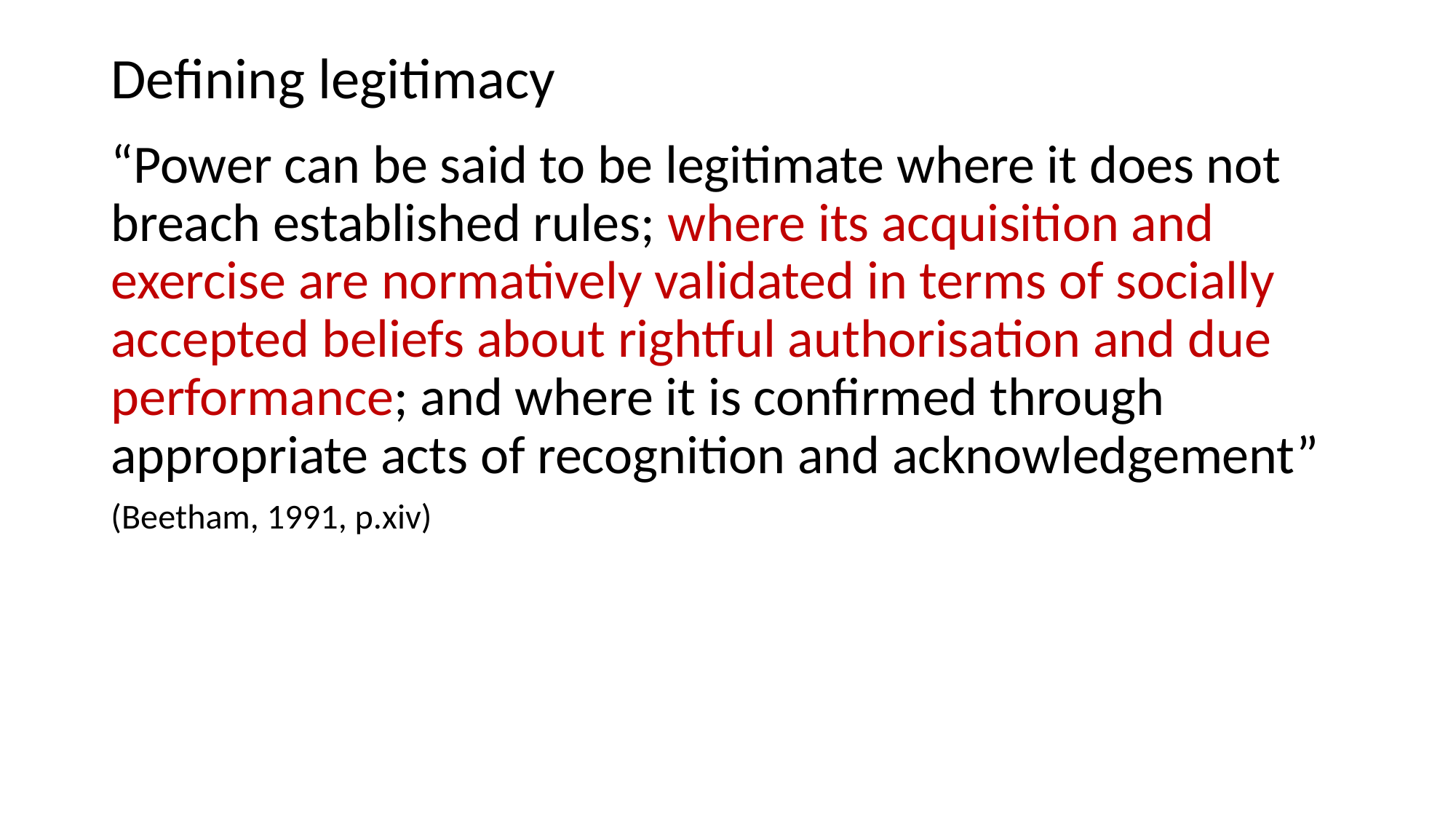

# Defining legitimacy
“Power can be said to be legitimate where it does not breach established rules; where its acquisition and exercise are normatively validated in terms of socially accepted beliefs about rightful authorisation and due performance; and where it is confirmed through appropriate acts of recognition and acknowledgement”
(Beetham, 1991, p.xiv)